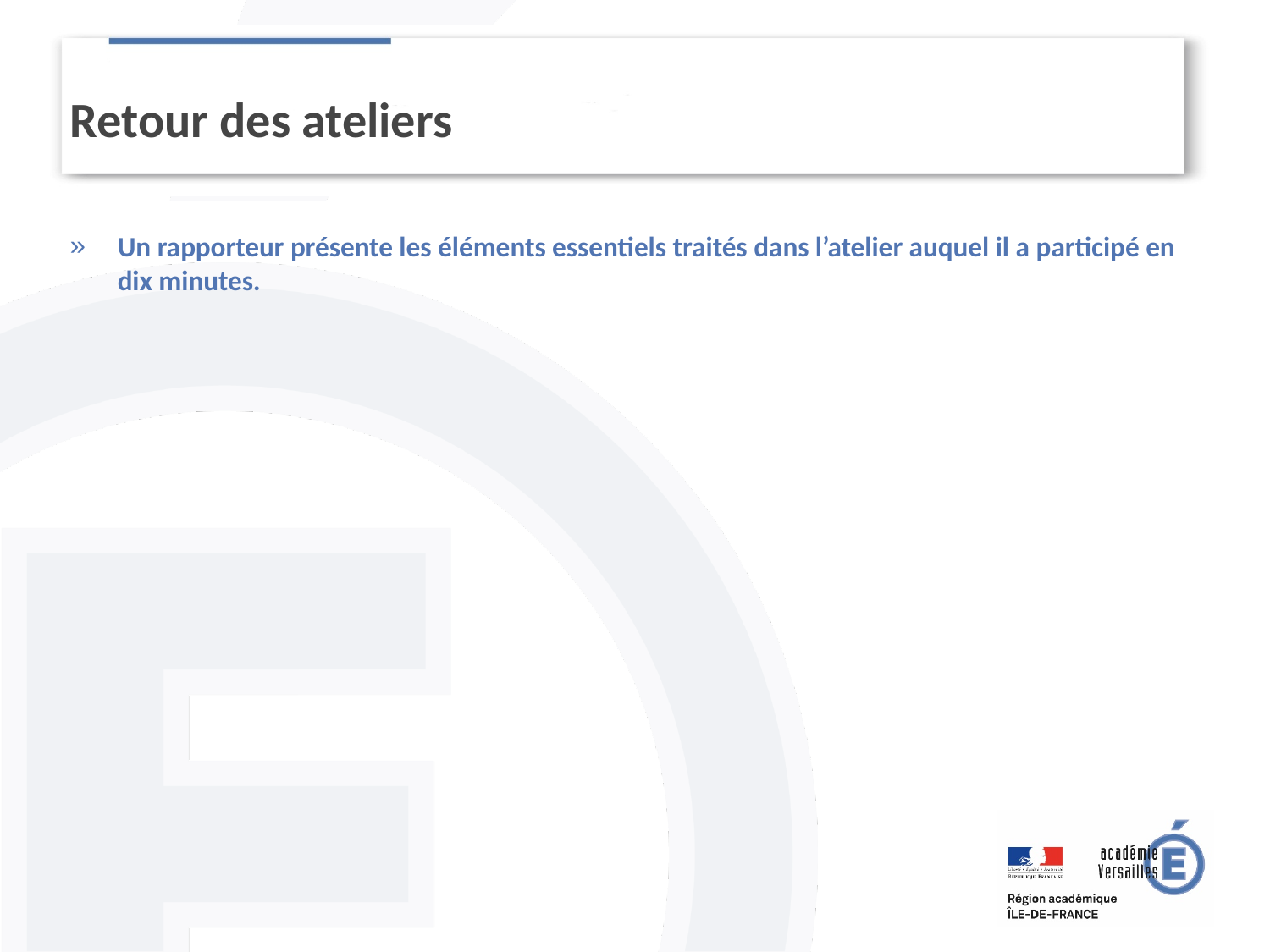

Retour des ateliers
Un rapporteur présente les éléments essentiels traités dans l’atelier auquel il a participé en dix minutes.
28